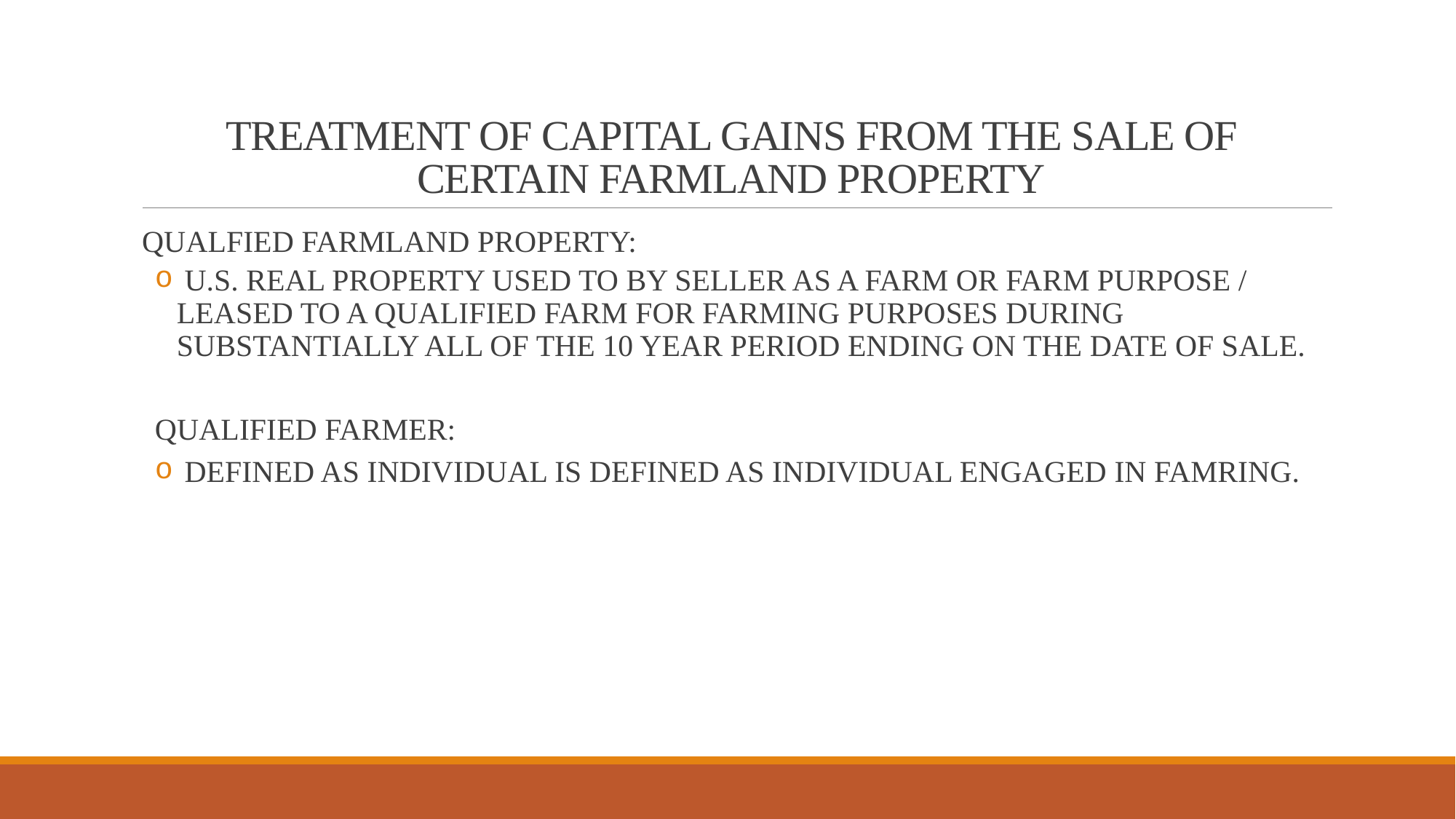

# TREATMENT OF CAPITAL GAINS FROM THE SALE OF CERTAIN FARMLAND PROPERTY
QUALFIED FARMLAND PROPERTY:
 U.S. REAL PROPERTY USED TO BY SELLER AS A FARM OR FARM PURPOSE / LEASED TO A QUALIFIED FARM FOR FARMING PURPOSES DURING SUBSTANTIALLY ALL OF THE 10 YEAR PERIOD ENDING ON THE DATE OF SALE.

QUALIFIED FARMER:
 DEFINED AS INDIVIDUAL IS DEFINED AS INDIVIDUAL ENGAGED IN FAMRING.